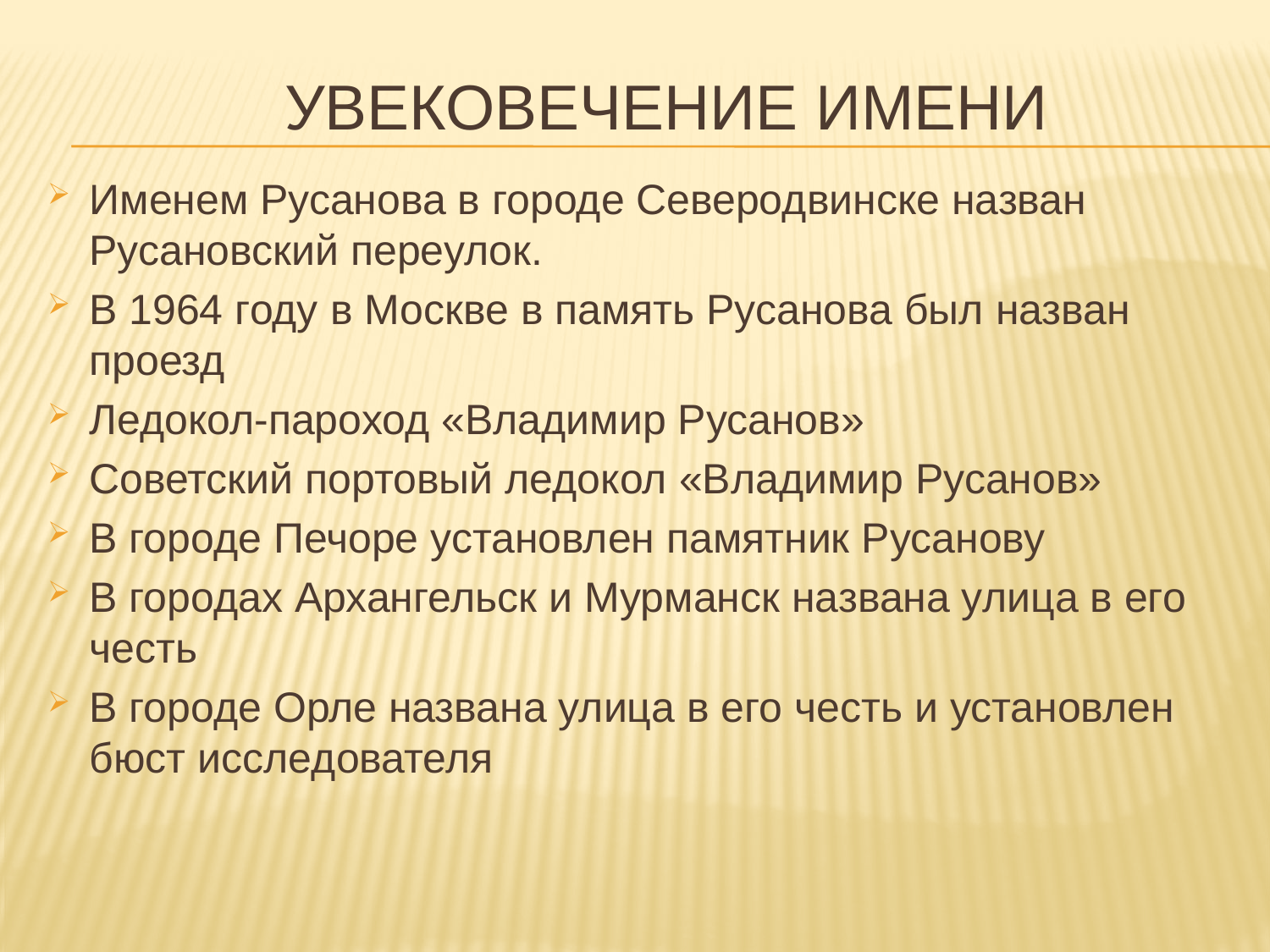

# Увековечение имени
Именем Русанова в городе Северодвинске назван Русановский переулок.
В 1964 году в Москве в память Русанова был назван проезд
Ледокол-пароход «Владимир Русанов»
Советский портовый ледокол «Владимир Русанов»
В городе Печоре установлен памятник Русанову
В городах Архангельск и Мурманск названа улица в его честь
В городе Орле названа улица в его честь и установлен бюст исследователя